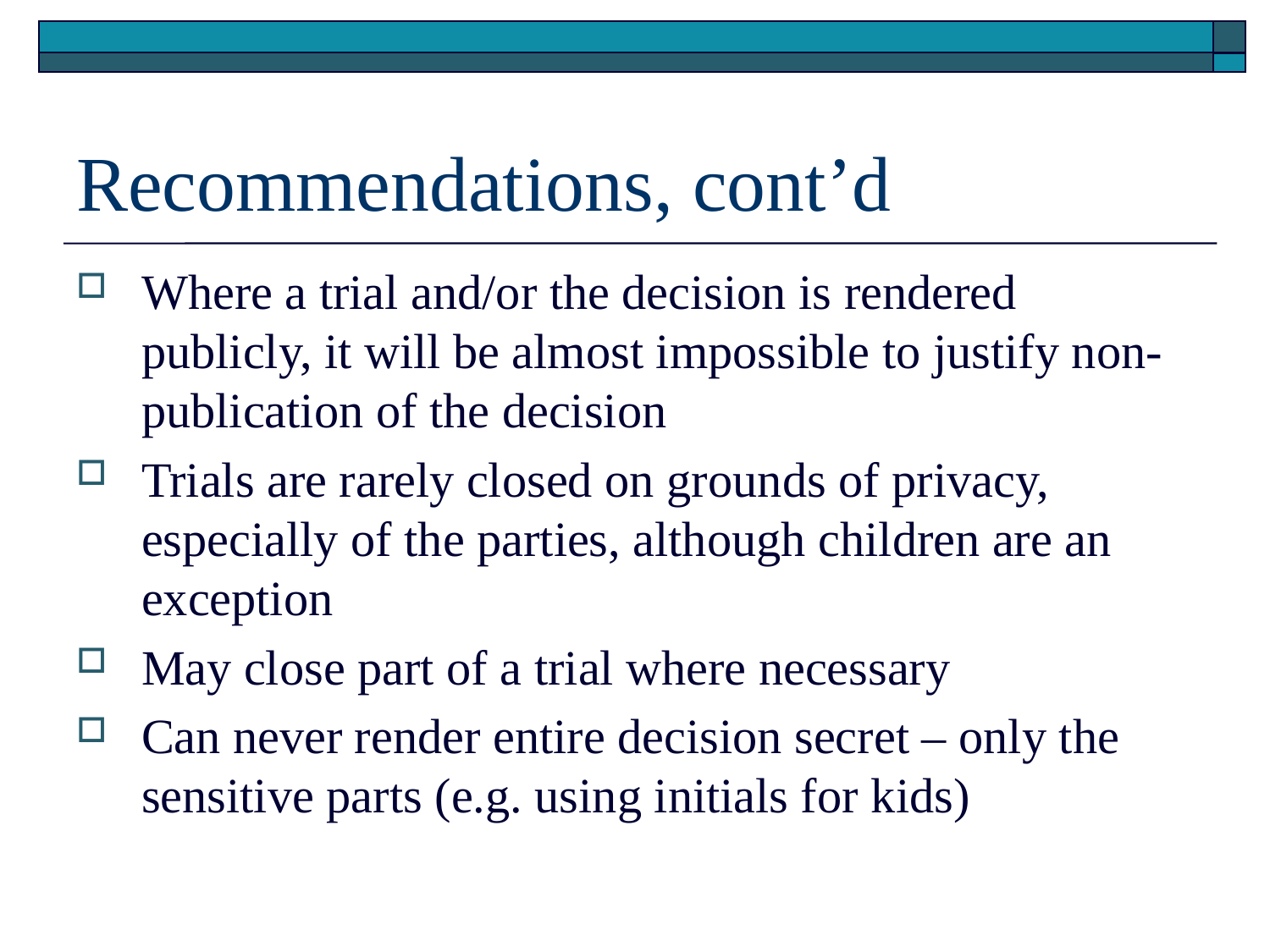

# Recommendations, cont’d
Where a trial and/or the decision is rendered publicly, it will be almost impossible to justify non-publication of the decision
Trials are rarely closed on grounds of privacy, especially of the parties, although children are an exception
May close part of a trial where necessary
Can never render entire decision secret – only the sensitive parts (e.g. using initials for kids)